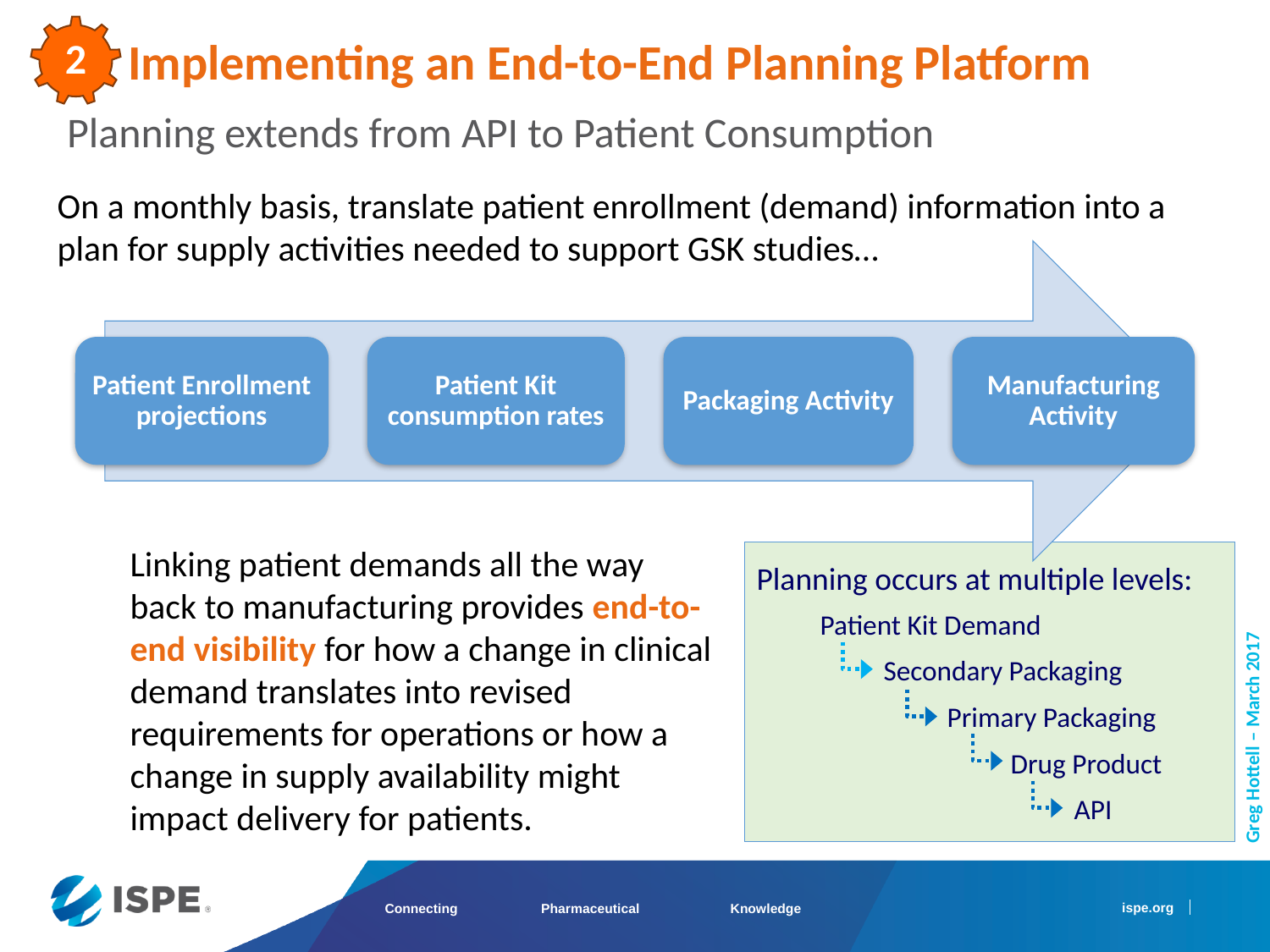

2
2.  Implementing an End-to-End Planning Platform
Planning extends from API to Patient Consumption
On a monthly basis, translate patient enrollment (demand) information into a plan for supply activities needed to support GSK studies…
Patient Enrollment projections
Patient Kit consumption rates
Packaging Activity
Manufacturing Activity
Linking patient demands all the way back to manufacturing provides end-to-end visibility for how a change in clinical demand translates into revised requirements for operations or how a change in supply availability might impact delivery for patients.

Planning occurs at multiple levels:
Patient Kit Demand
Secondary Packaging
Primary Packaging
Drug Product
API
Greg Hottell – March 2017